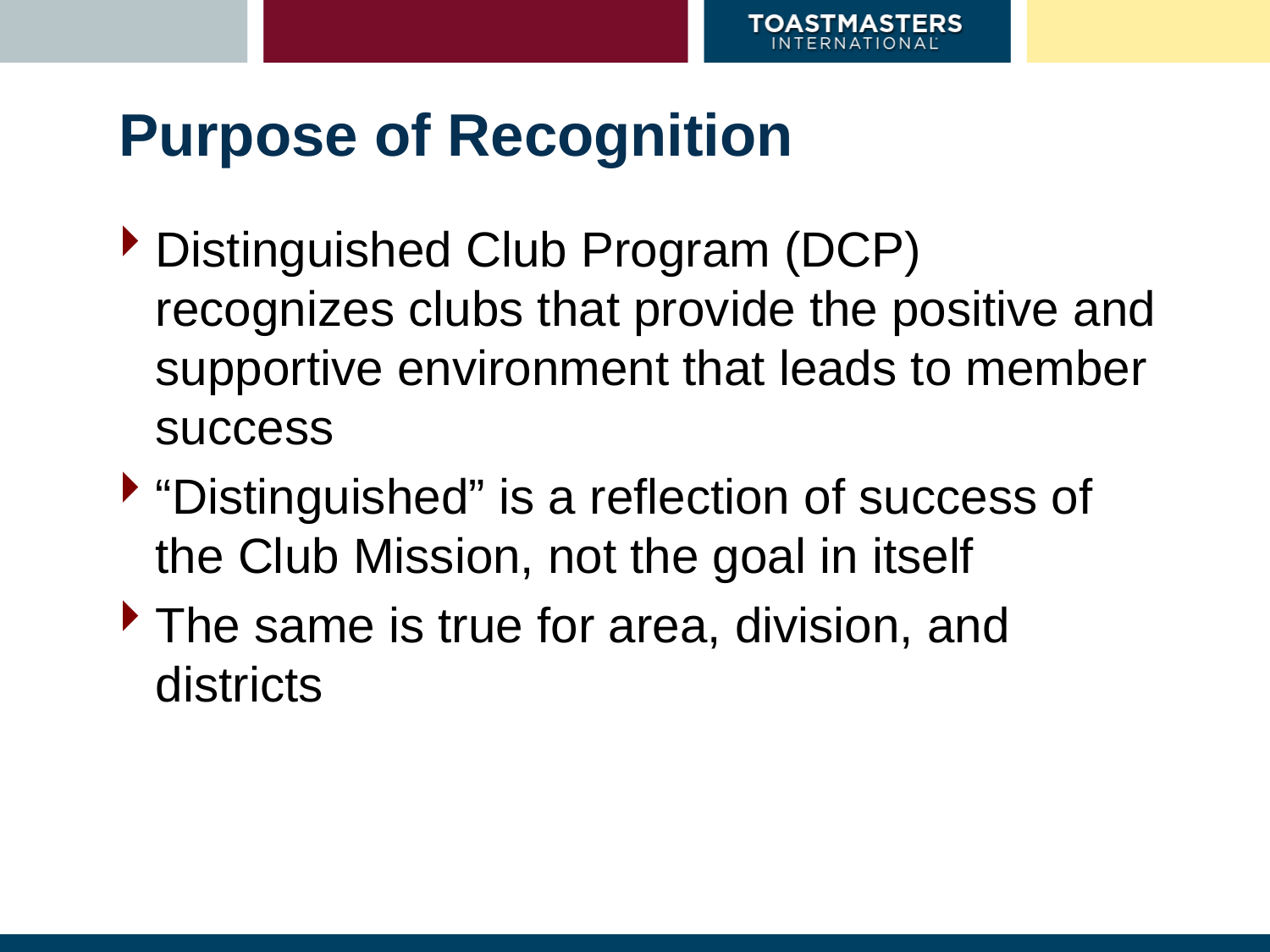

# Purpose of Recognition
Distinguished Club Program (DCP) recognizes clubs that provide the positive and supportive environment that leads to member success
“Distinguished” is a reflection of success of the Club Mission, not the goal in itself
The same is true for area, division, and districts